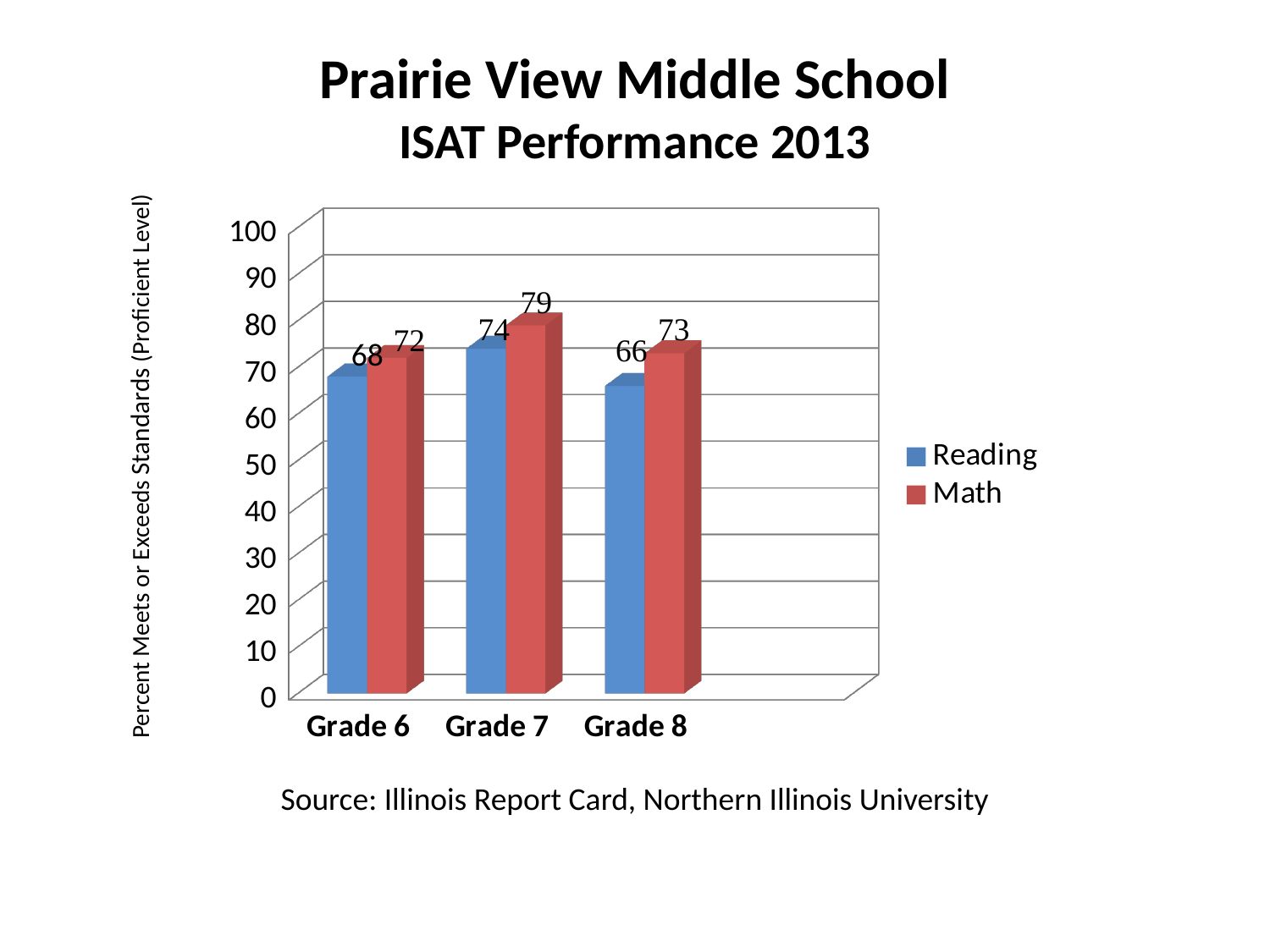

# Prairie View Middle School ISAT Performance 2013
Percent Meets or Exceeds Standards (Proficient Level)

[unsupported chart]

68
Source: Illinois Report Card, Northern Illinois University